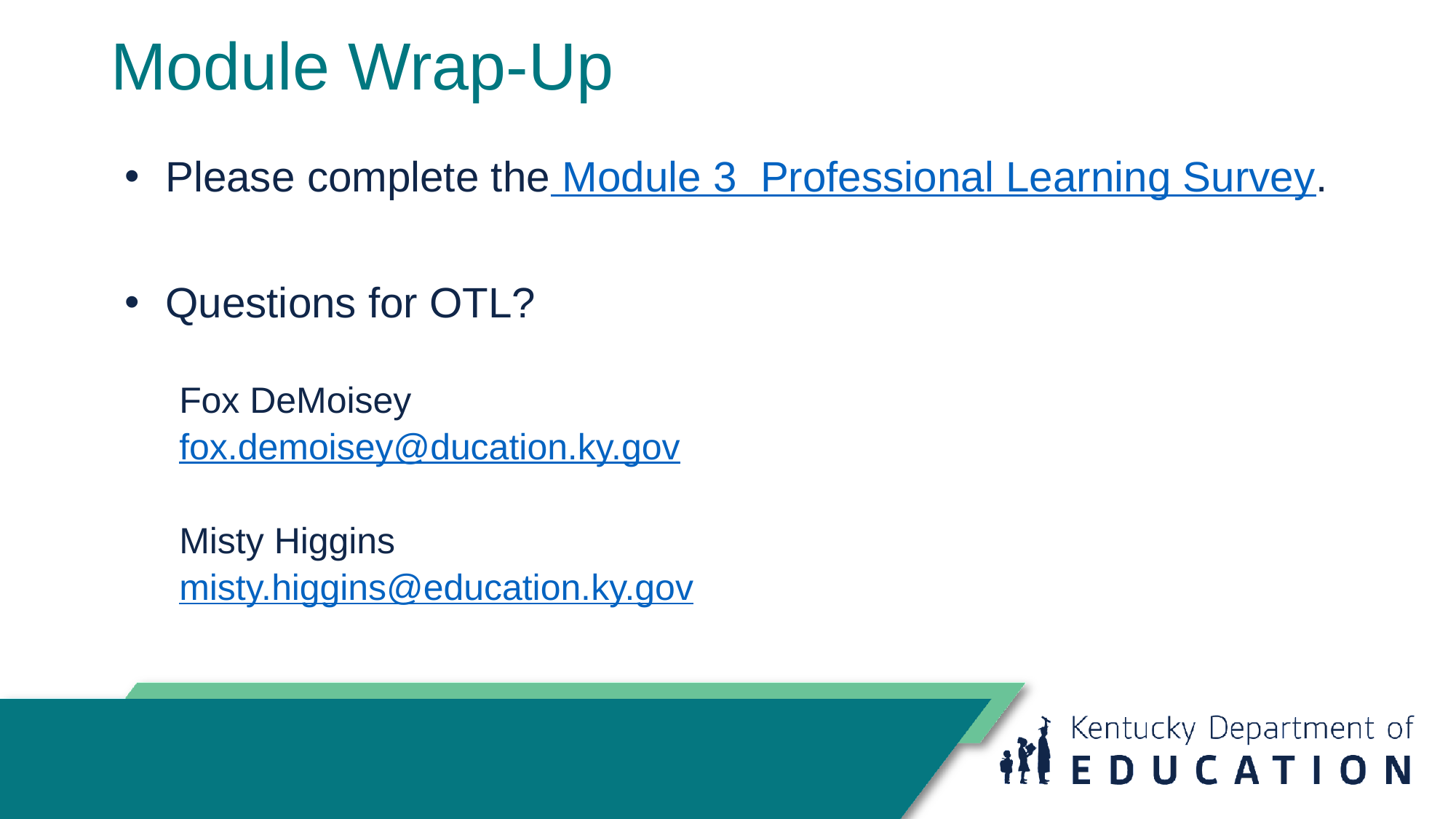

# Module Wrap-Up
Please complete the Module 3  Professional Learning Survey.

Questions for OTL?

Fox DeMoisey
fox.demoisey@ducation.ky.gov

Misty Higgins
misty.higgins@education.ky.gov